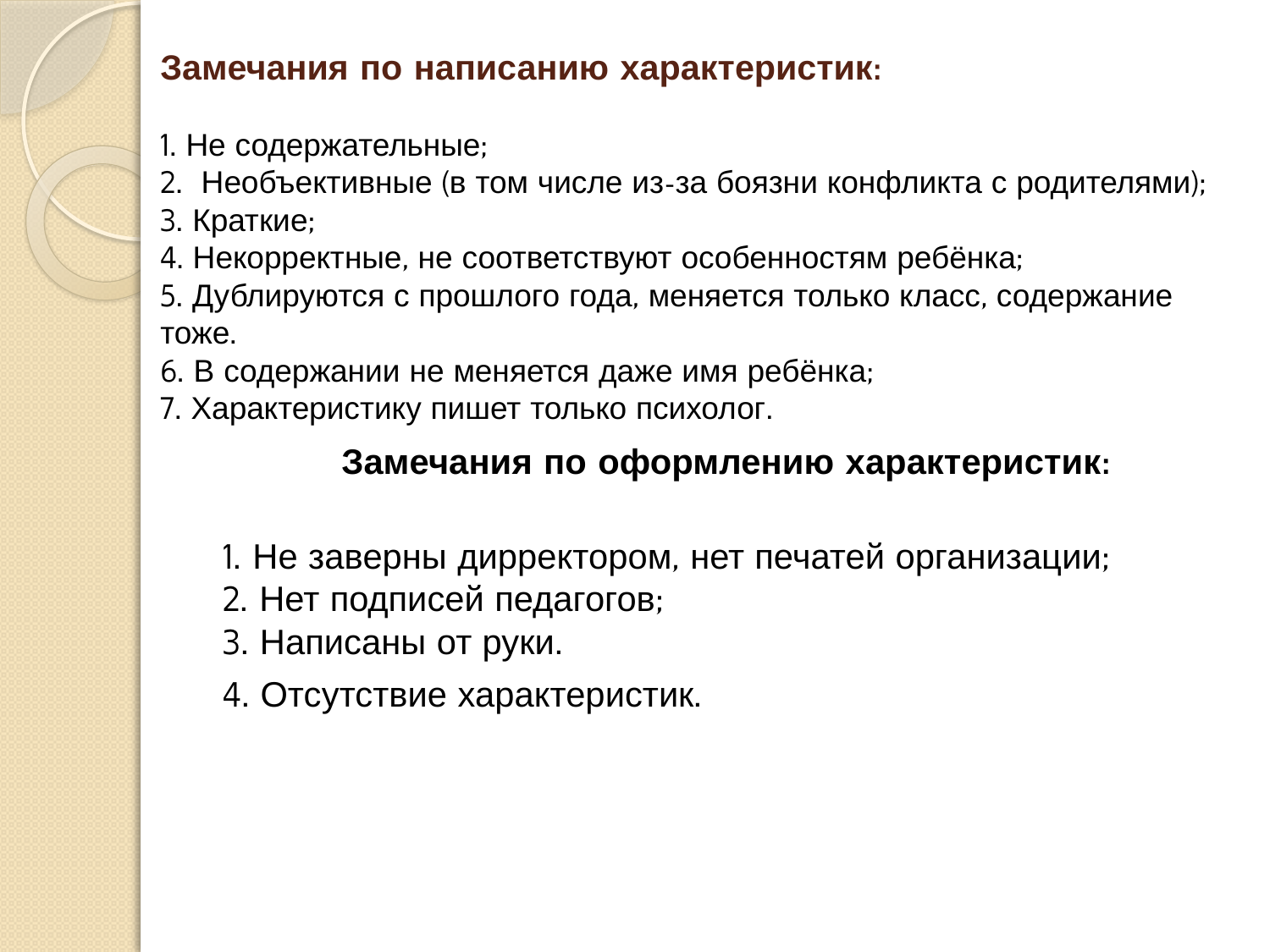

# Замечания по написанию характеристик: 1. Не содержательные; 2.  Необъективные (в том числе из-за боязни конфликта с родителями); 3. Краткие; 4. Некорректные, не соответствуют особенностям ребёнка; 5. Дублируются с прошлого года, меняется только класс, содержание тоже. 6. В содержании не меняется даже имя ребёнка; 7. Характеристику пишет только психолог.
Замечания по оформлению характеристик:
1. Не заверны дирректором, нет печатей организации;
2. Нет подписей педагогов;
3. Написаны от руки.
4. Отсутствие характеристик.